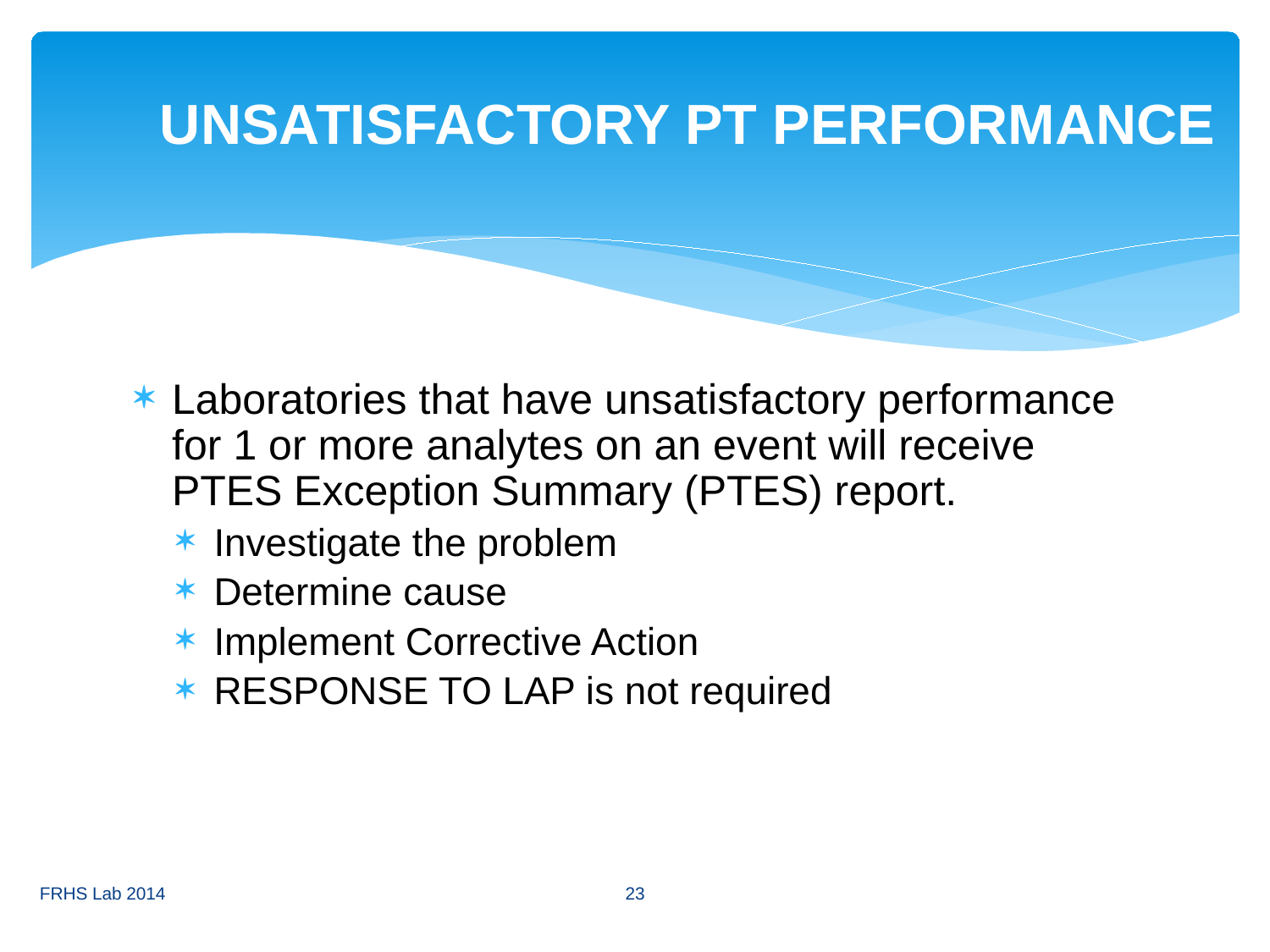

# UNSATISFACTORY PT PERFORMANCE
Laboratories that have unsatisfactory performance for 1 or more analytes on an event will receive PTES Exception Summary (PTES) report.
Investigate the problem
Determine cause
Implement Corrective Action
RESPONSE TO LAP is not required
23
FRHS Lab 2014